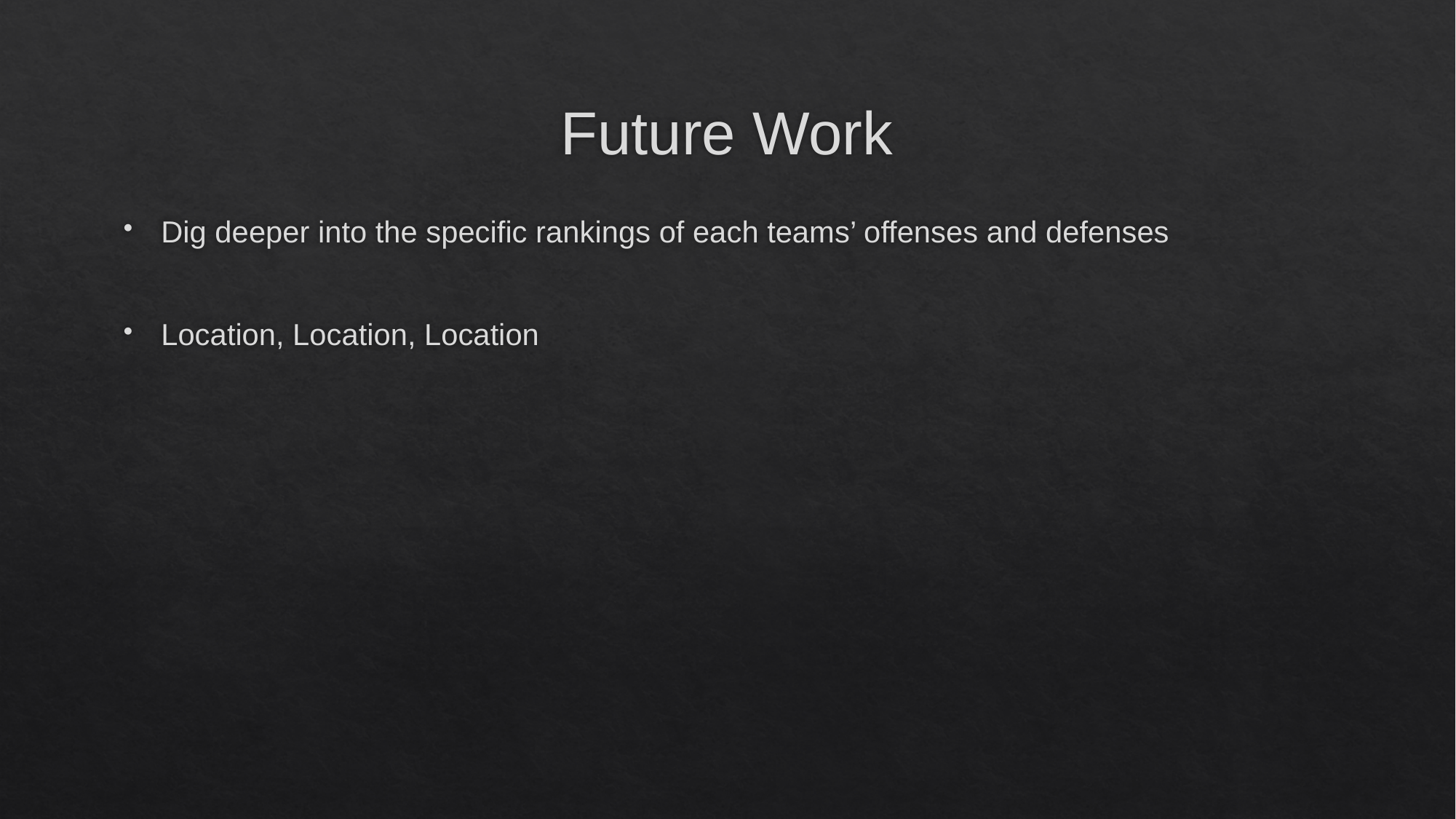

# Future Work
Dig deeper into the specific rankings of each teams’ offenses and defenses

Location, Location, Location